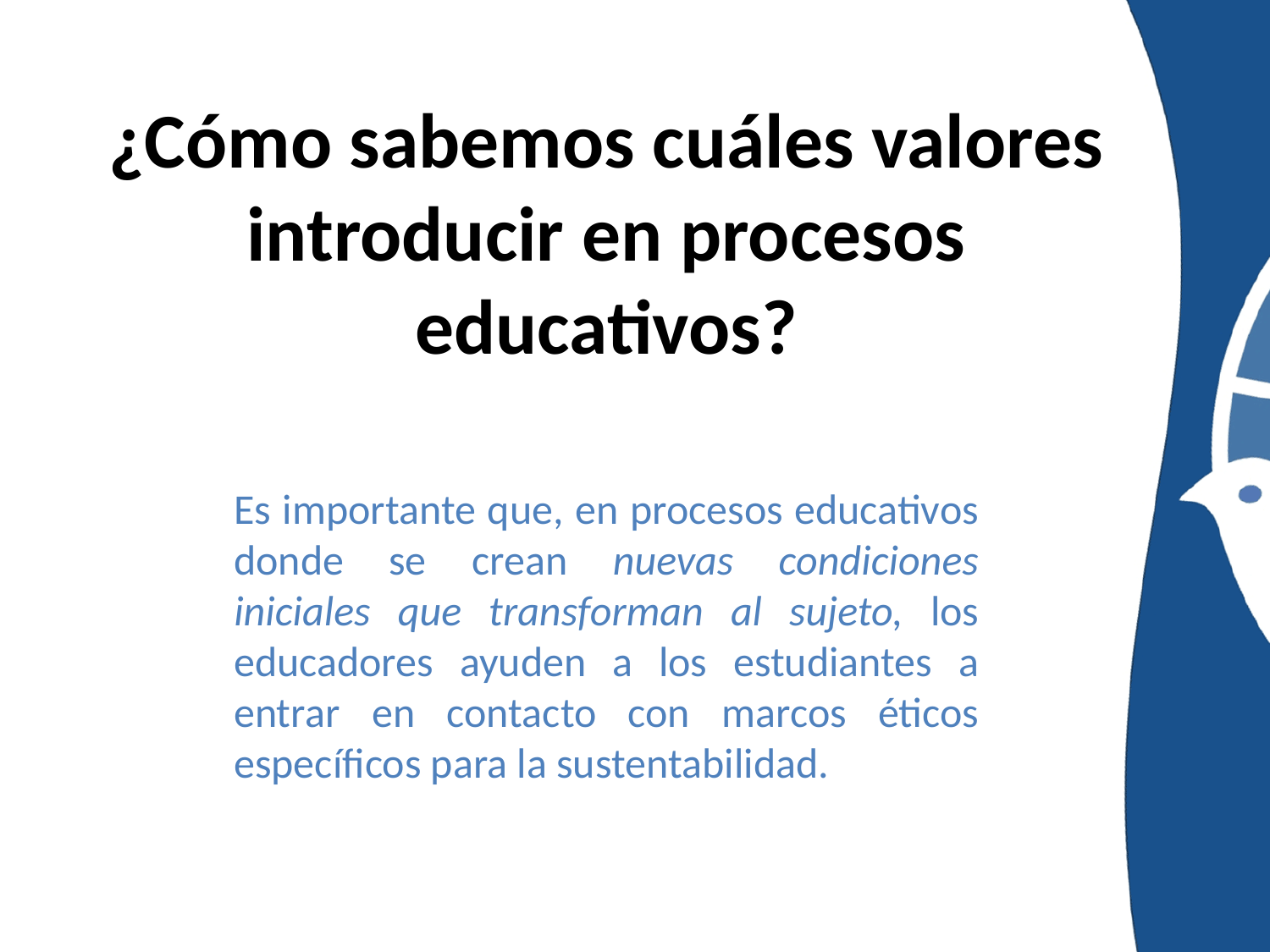

# ¿Cómo sabemos cuáles valores introducir en procesos educativos?
Es importante que, en procesos educativos donde se crean nuevas condiciones iniciales que transforman al sujeto, los educadores ayuden a los estudiantes a entrar en contacto con marcos éticos específicos para la sustentabilidad.